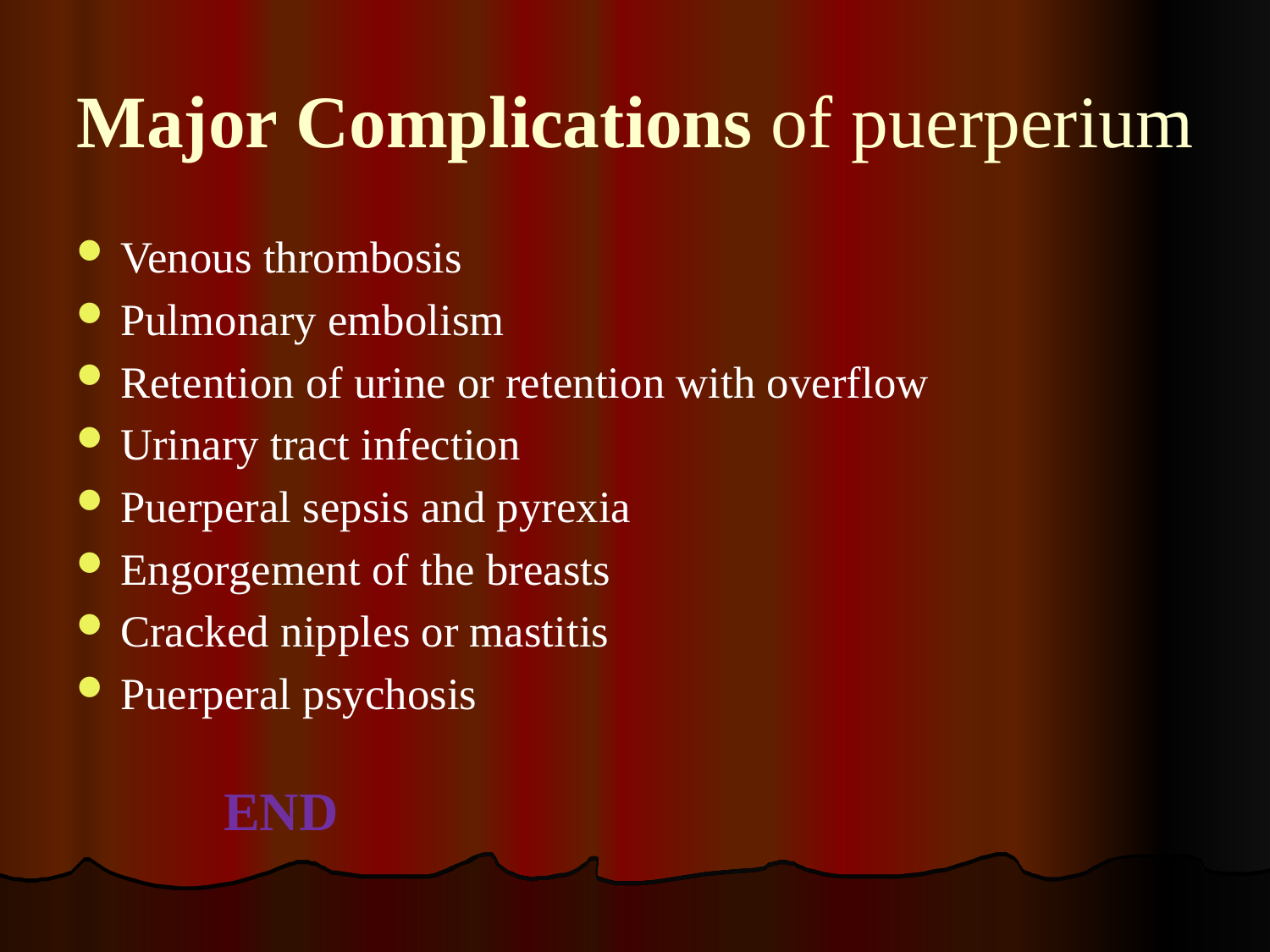

# Major Complications of puerperium
Venous thrombosis
Pulmonary embolism
Retention of urine or retention with overflow
Urinary tract infection
Puerperal sepsis and pyrexia
Engorgement of the breasts
Cracked nipples or mastitis
Puerperal psychosis

			END